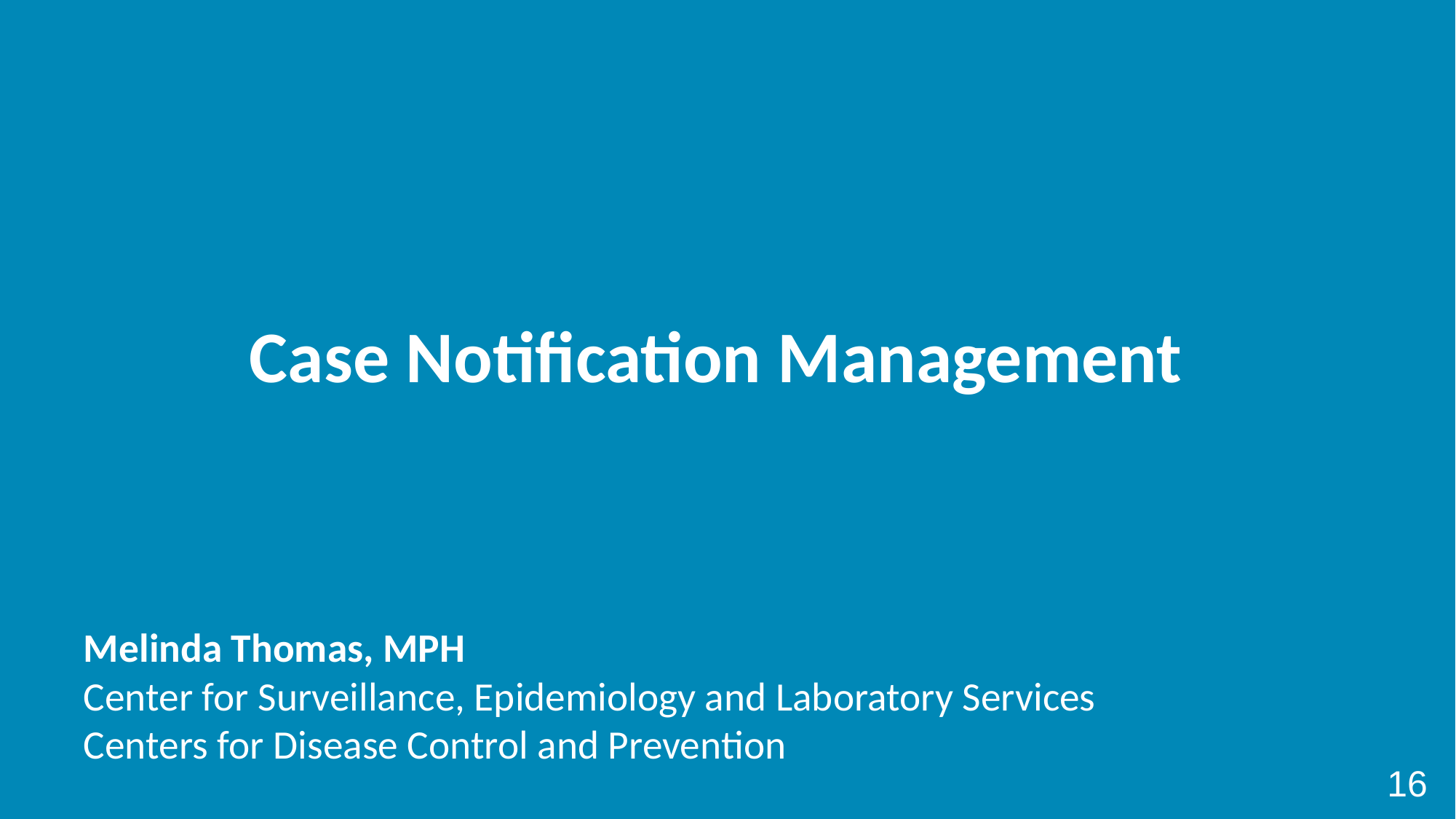

# Case Notification Management
Melinda Thomas, MPH
Center for Surveillance, Epidemiology and Laboratory Services
Centers for Disease Control and Prevention